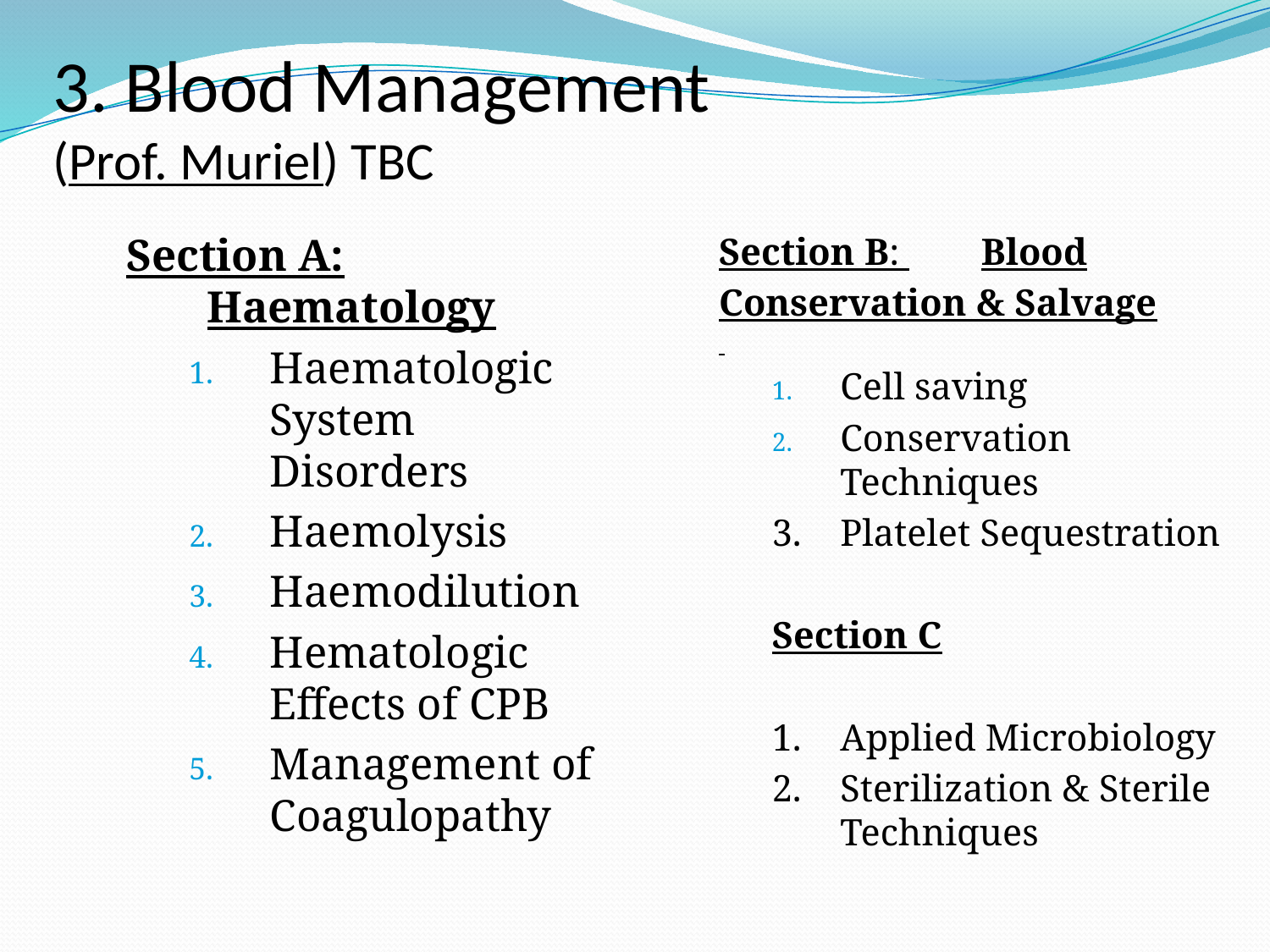

# 3. Blood Management (Prof. Muriel) TBC
Section A: Haematology
Haematologic System Disorders
Haemolysis
Haemodilution
Hematologic Effects of CPB
Management of Coagulopathy

Section B: 	Blood
Conservation & Salvage

Cell saving
Conservation Techniques
3.	Platelet Sequestration

Section C

1.	Applied Microbiology
2.	Sterilization & Sterile Techniques